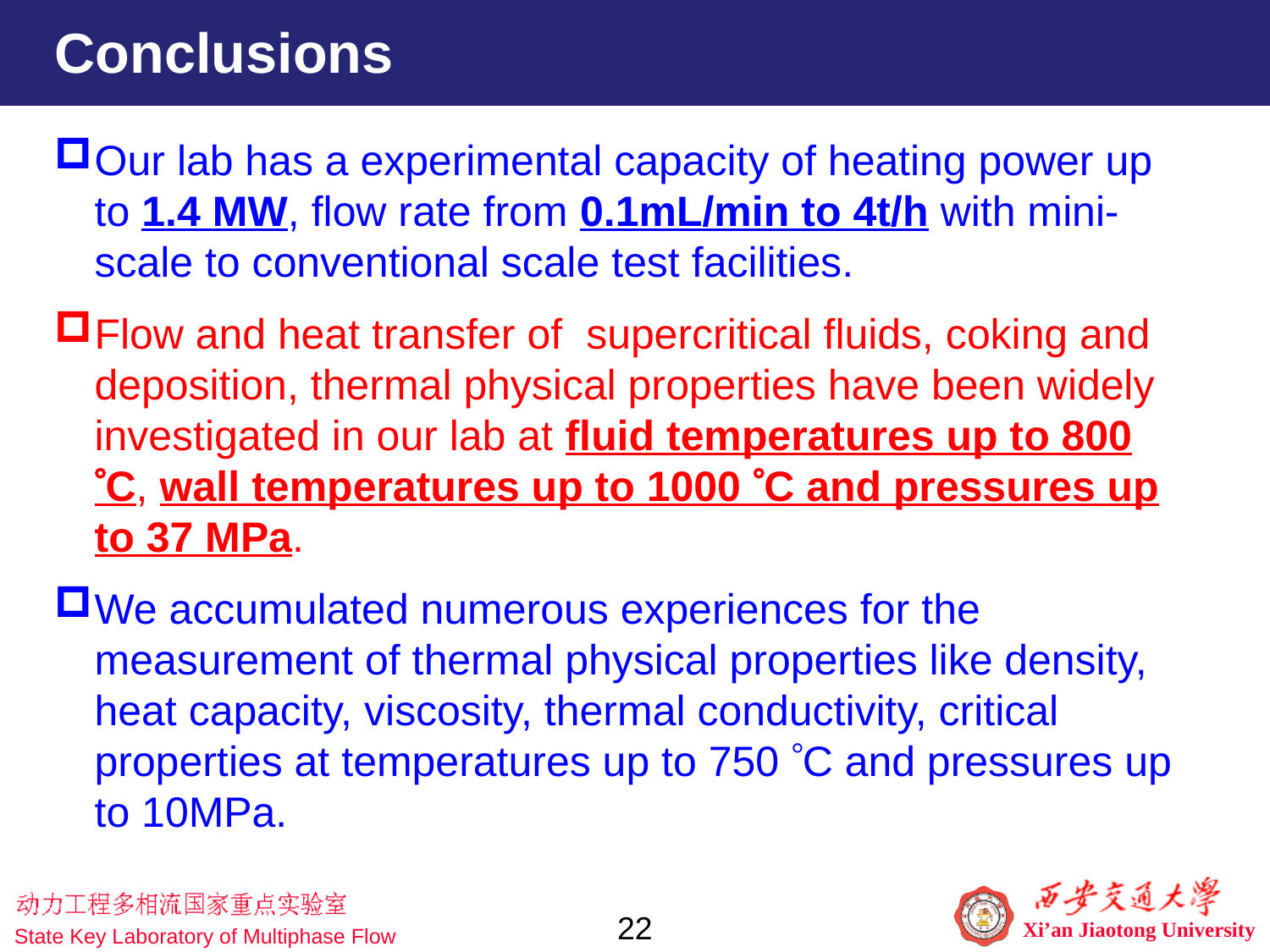

Conclusions
Our lab has a experimental capacity of heating power up to 1.4 MW, flow rate from 0.1mL/min to 4t/h with mini-scale to conventional scale test facilities.
Flow and heat transfer of  supercritical fluids, coking and deposition, thermal physical properties have been widely investigated in our lab at fluid temperatures up to 800 °C, wall temperatures up to 1000 °C and pressures up to 37 MPa.
We accumulated numerous experiences for the measurement of thermal physical properties like density, heat capacity, viscosity, thermal conductivity, critical properties at temperatures up to 750 °C and pressures up to 10MPa.